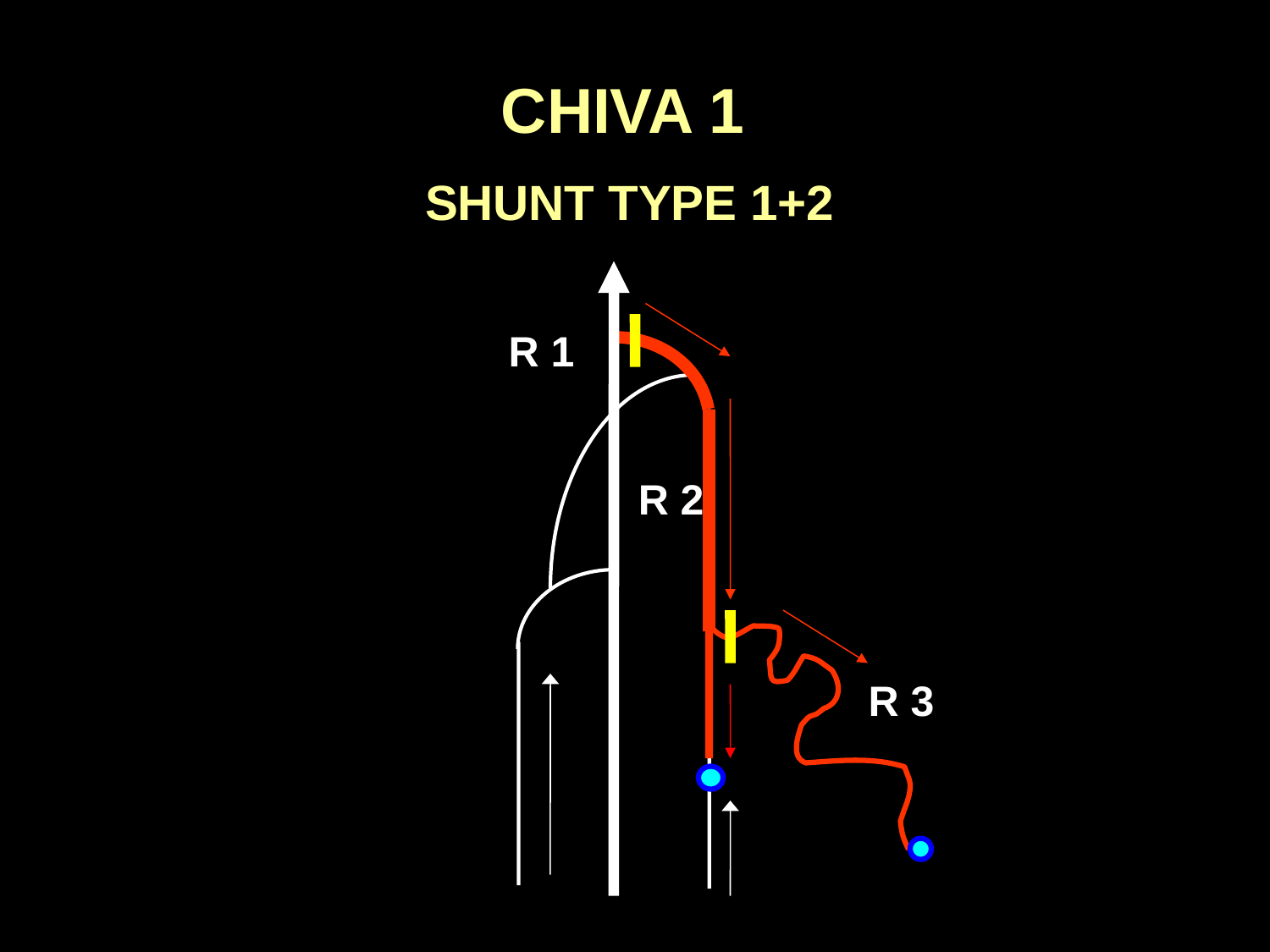

CHIVA 1
SHUNT TYPE 1+2

R 1

R 2

R 3